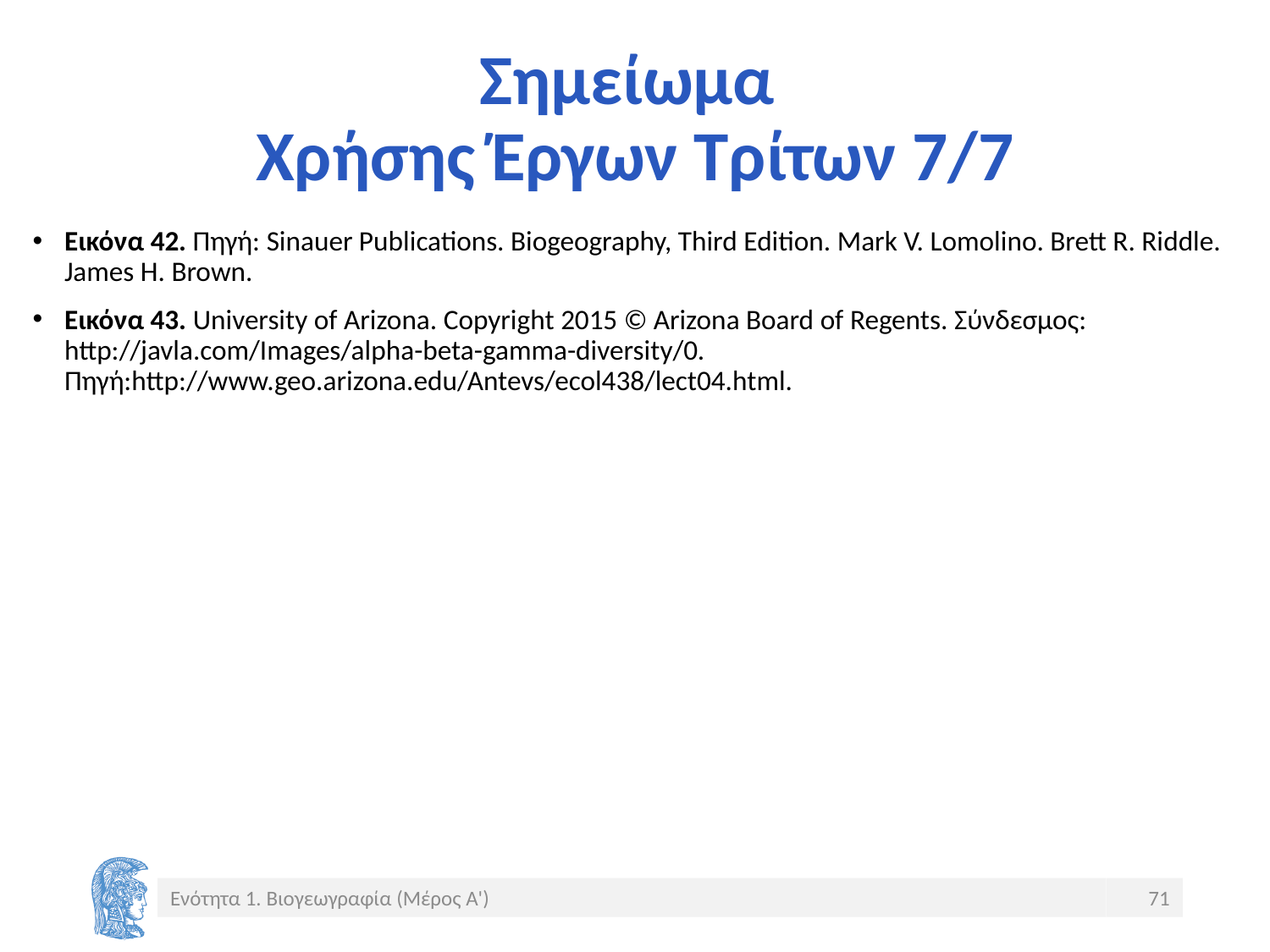

# Σημείωμα Χρήσης Έργων Τρίτων 7/7

Εικόνα 42. Πηγή: Sinauer Publications. Biogeography, Third Edition. Mark V. Lomolino. Brett R. Riddle. James H. Brown.
Εικόνα 43. University of Arizona. Copyright 2015 © Arizona Board of Regents. Σύνδεσμος: http://javla.com/Images/alpha-beta-gamma-diversity/0. Πηγή:http://www.geo.arizona.edu/Antevs/ecol438/lect04.html.

Ενότητα 1. Βιογεωγραφία (Μέρος Α')
71